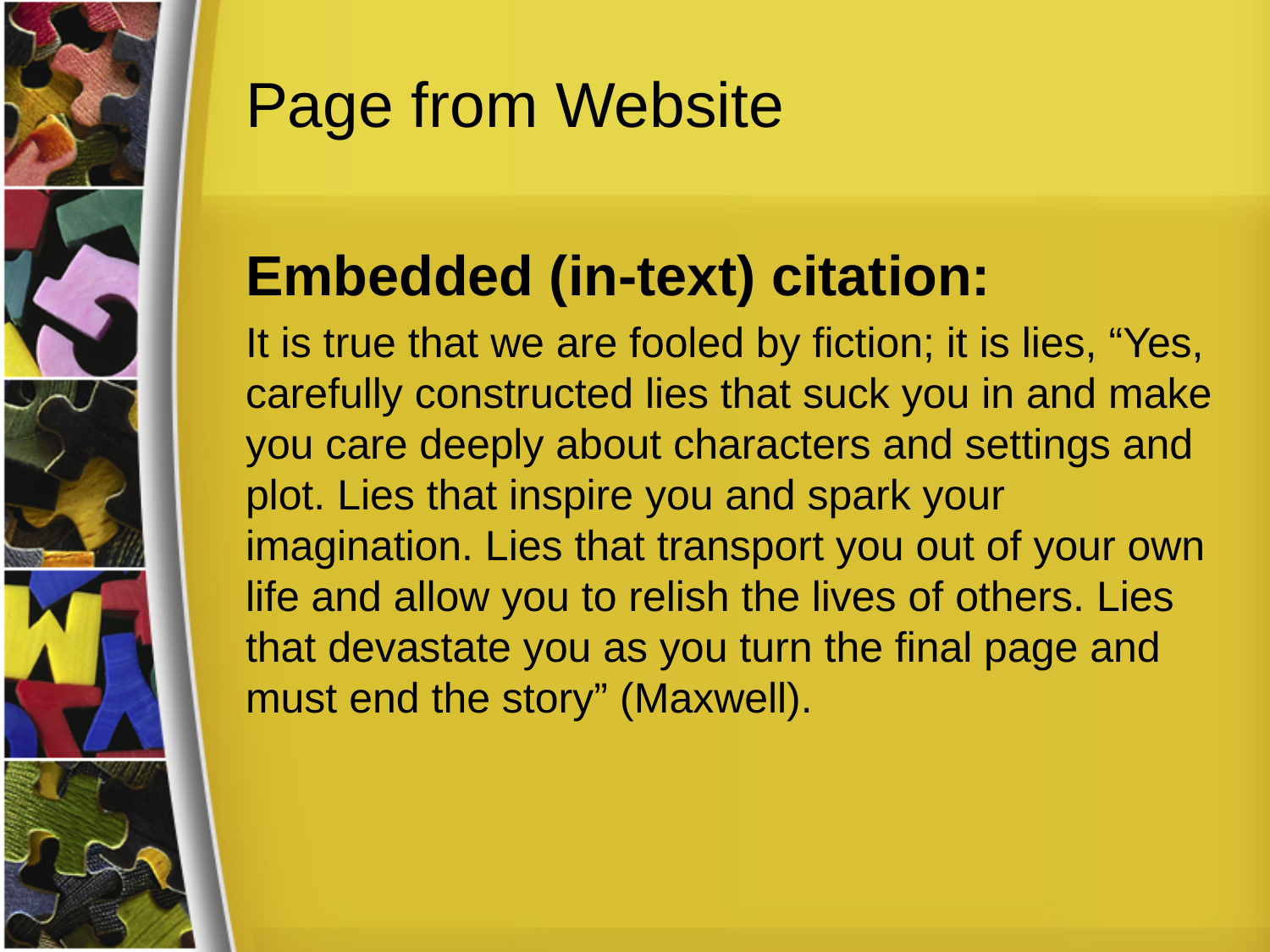

# Page from Website
Embedded (in-text) citation:
It is true that we are fooled by fiction; it is lies, “Yes, carefully constructed lies that suck you in and make you care deeply about characters and settings and plot. Lies that inspire you and spark your imagination. Lies that transport you out of your own life and allow you to relish the lives of others. Lies that devastate you as you turn the final page and must end the story” (Maxwell).